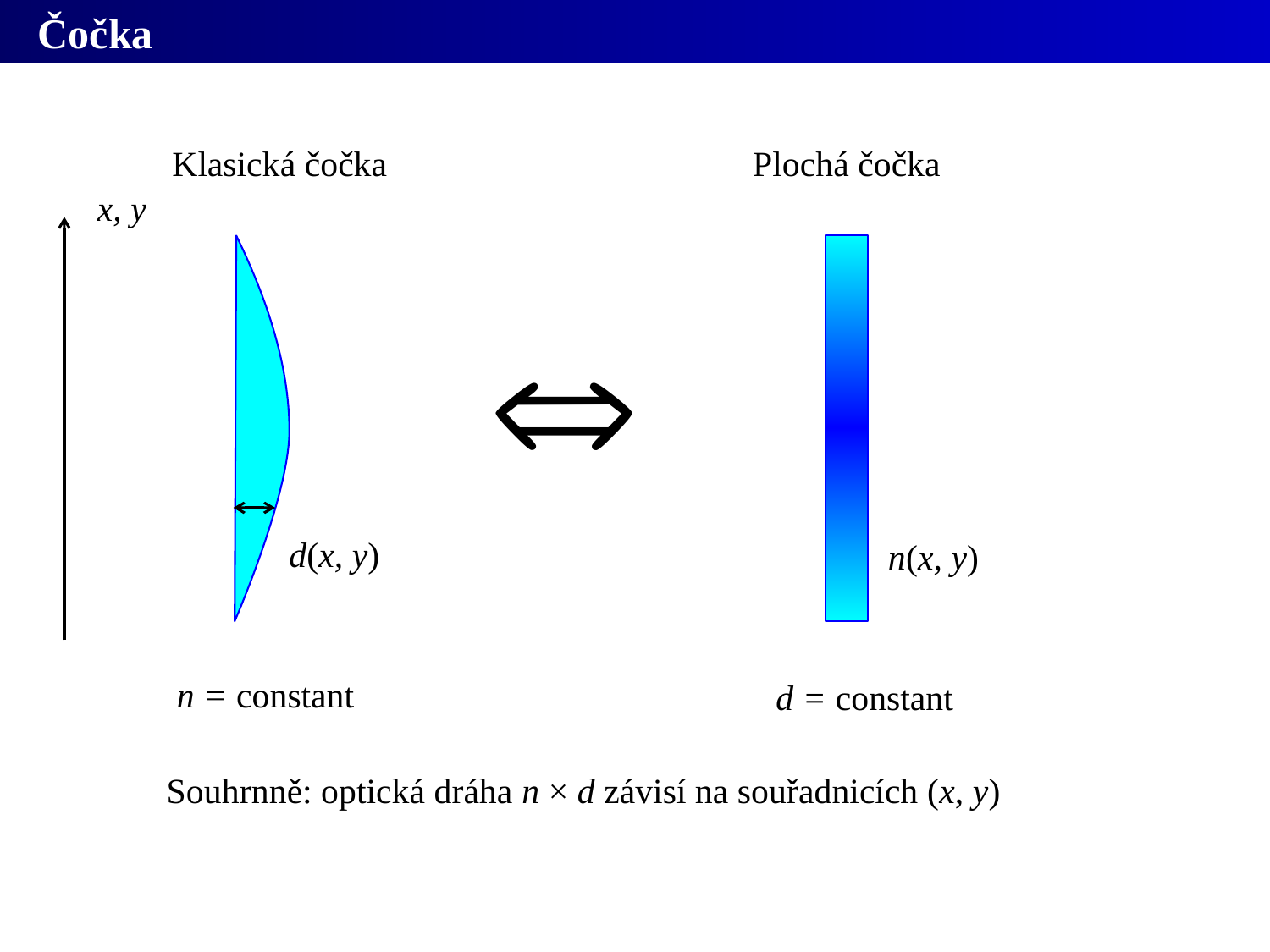

# Čočka
Klasická čočka
Plochá čočka
x, y

⇔
d(x, y)
n(x, y)
n = constant
d = constant
Souhrnně: optická dráha n × d závisí na souřadnicích (x, y)